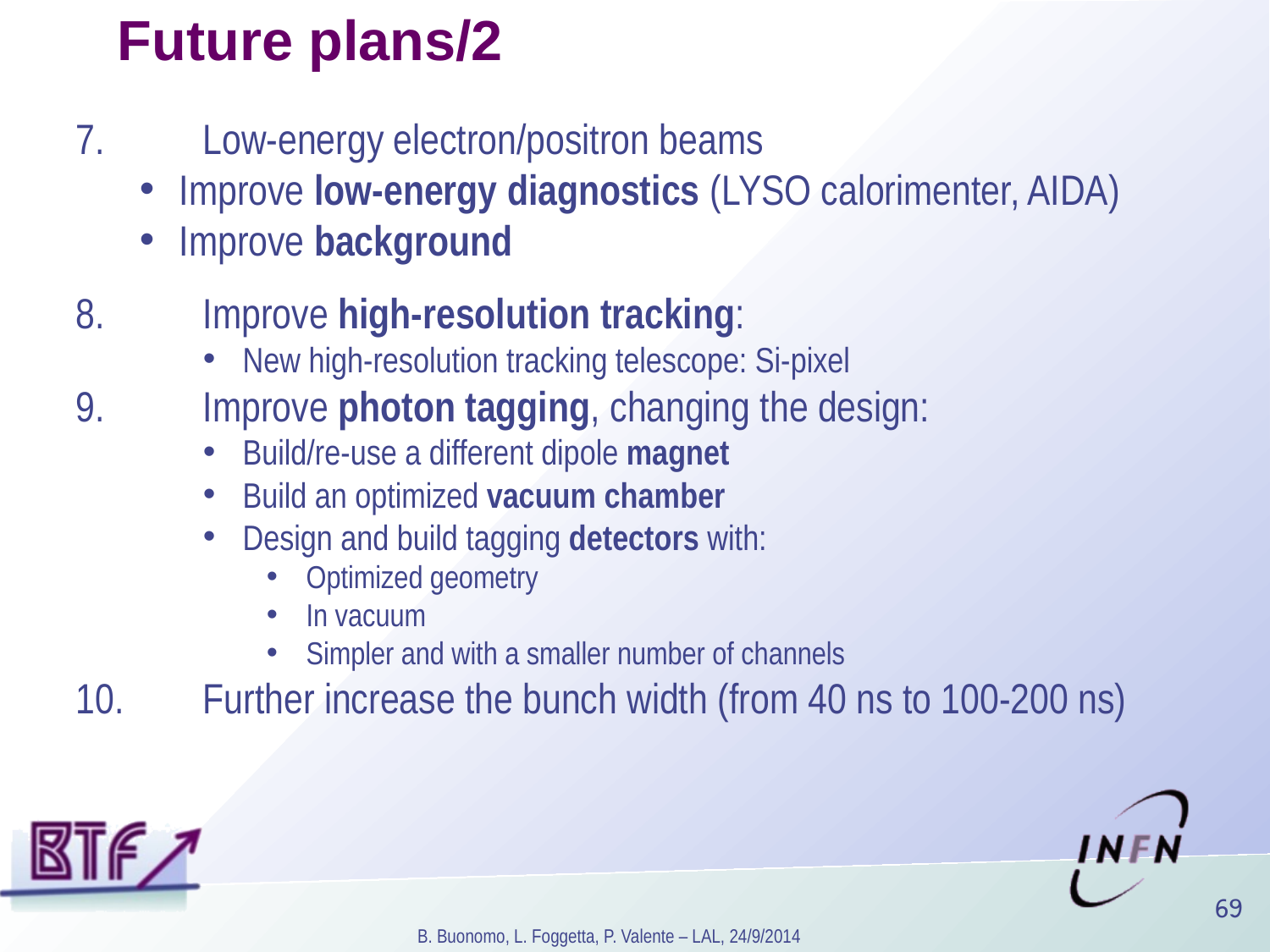

# Future plans/2
7.	Low-energy electron/positron beams
Improve low-energy diagnostics (LYSO calorimenter, AIDA)
Improve background

8.	Improve high-resolution tracking:
New high-resolution tracking telescope: Si-pixel
9.	Improve photon tagging, changing the design:
Build/re-use a different dipole magnet
Build an optimized vacuum chamber
Design and build tagging detectors with:
Optimized geometry
In vacuum
Simpler and with a smaller number of channels
10. 	Further increase the bunch width (from 40 ns to 100-200 ns)
69